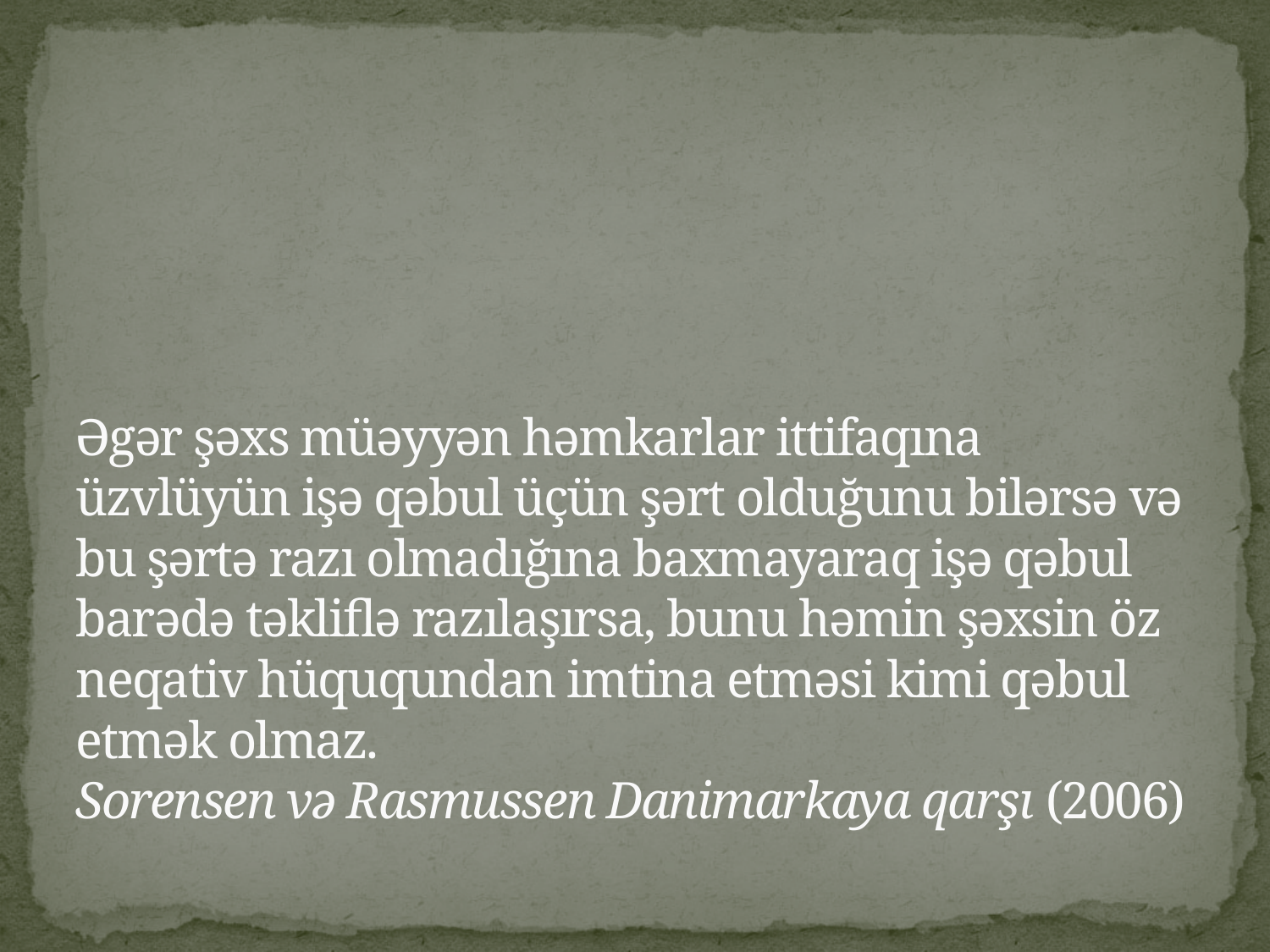

# Əgər şəxs müəyyən həmkarlar ittifaqına üzvlüyün işə qəbul üçün şərt olduğunu bilərsə və bu şərtə razı olmadığına baxmayaraq işə qəbul barədə təkliflə razılaşırsa, bunu həmin şəxsin öz neqativ hüququndan imtina etməsi kimi qəbul etmək olmaz. Sorensen və Rasmussen Danimarkaya qarşı (2006)